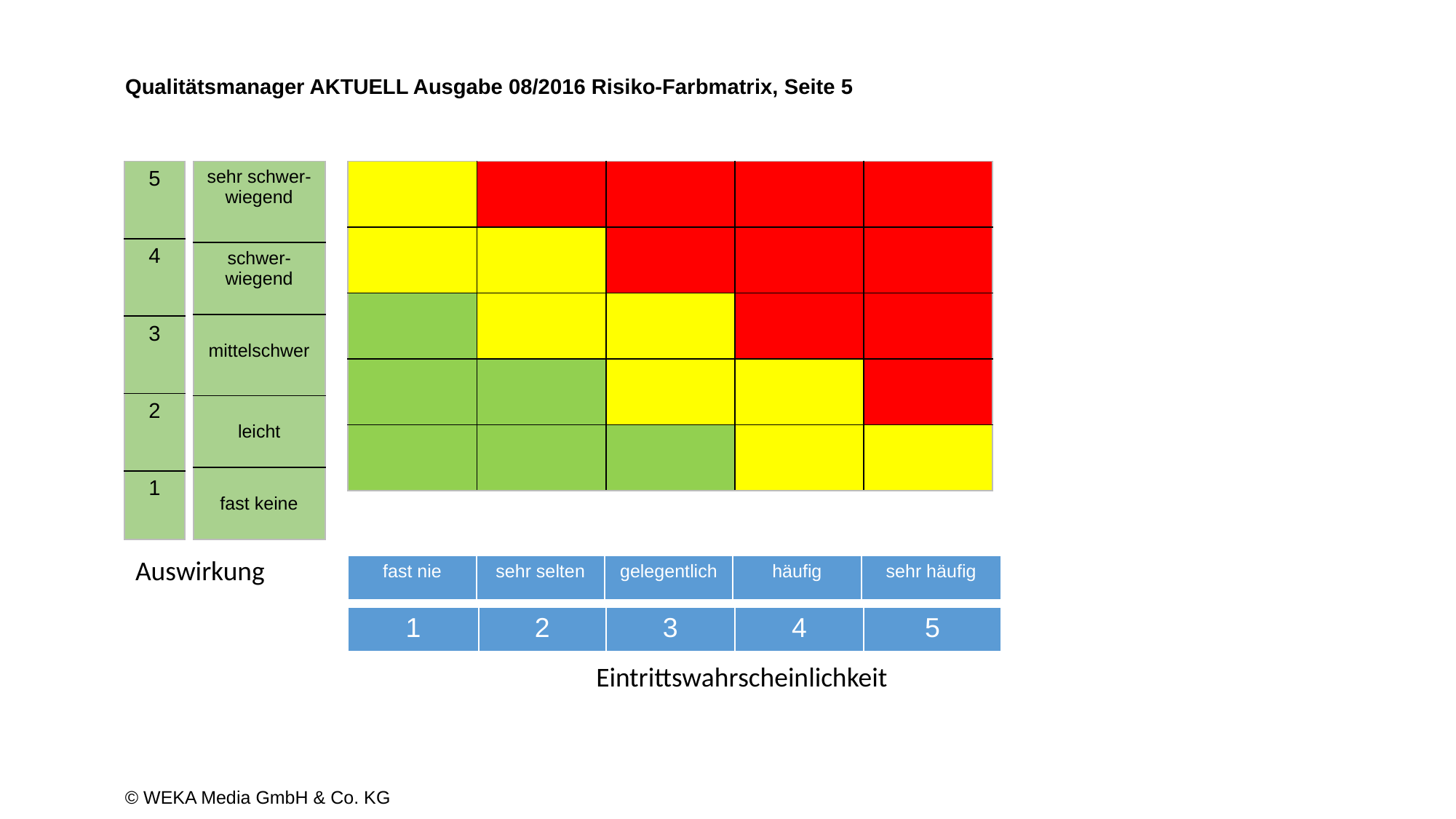

Qualitätsmanager AKTUELL Ausgabe 08/2016 Risiko-Farbmatrix, Seite 5

| 5 |
| --- |
| 4 |
| 3 |
| 2 |
| 1 |
| sehr schwer-wiegend |
| --- |
| schwer-wiegend |
| mittelschwer |
| leicht |
| fast keine |
|  |  |  |  |  |
| --- | --- | --- | --- | --- |
|  |  |  |  |  |
|  |  |  |  |  |
|  |  |  |  |  |
|  |  |  |  |  |
Auswirkung
| fast nie | sehr selten | gelegentlich | häufig | sehr häufig |
| --- | --- | --- | --- | --- |
| 1 | 2 | 3 | 4 | 5 |
| --- | --- | --- | --- | --- |
Eintrittswahrscheinlichkeit
© WEKA Media GmbH & Co. KG